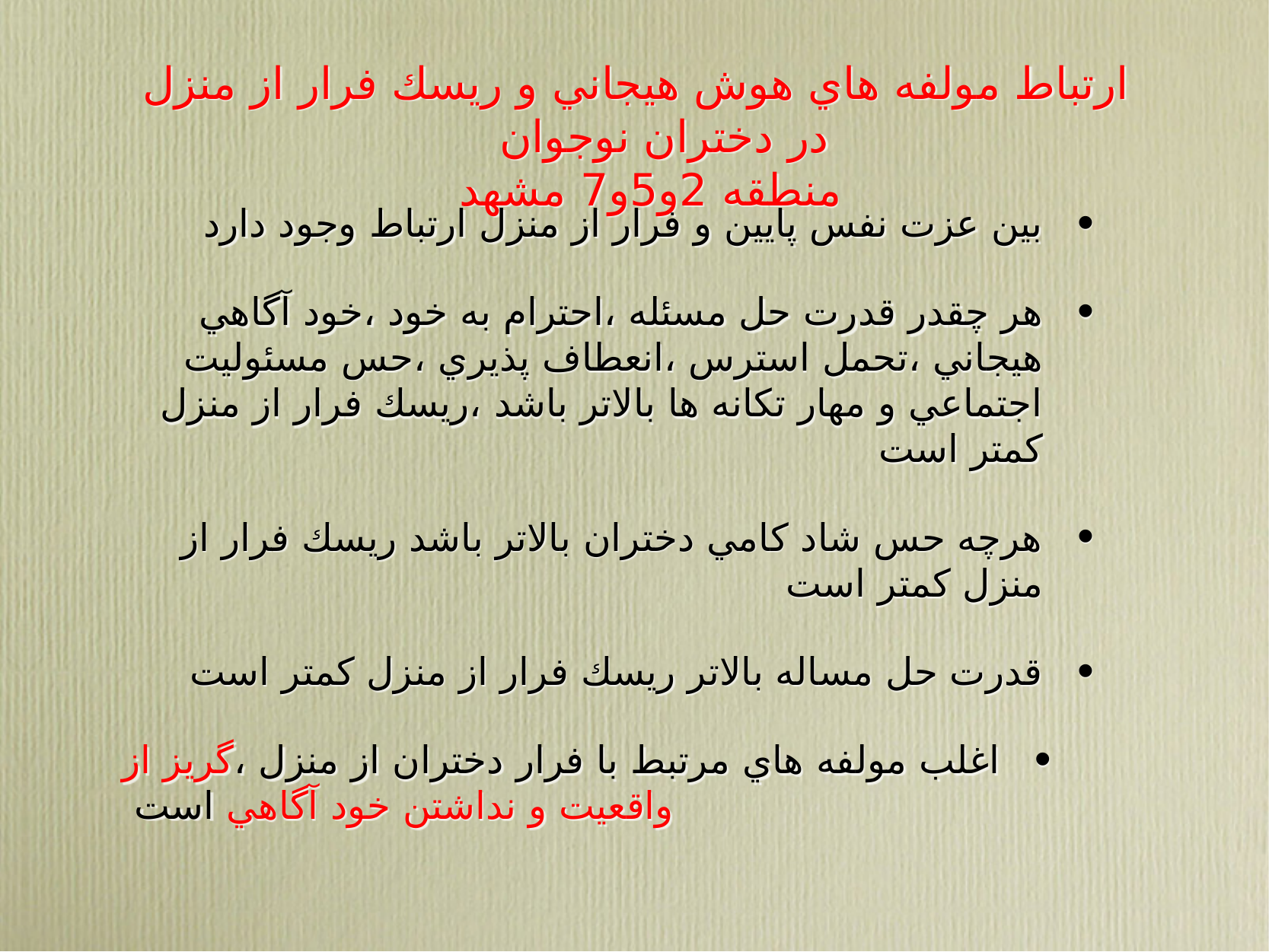

# ارتباط مولفه هاي هوش هيجاني و ريسك فرار از منزل در دختران نوجوان منطقه 2و5و7 مشهد
بين عزت نفس پايين و فرار از منزل ارتباط وجود دارد
هر چقدر قدرت حل مسئله ،احترام به خود ،خود آگاهي هيجاني ،تحمل استرس ،انعطاف پذيري ،حس مسئوليت اجتماعي و مهار تكانه ها بالاتر باشد ،ريسك فرار از منزل كمتر است
هرچه حس شاد كامي دختران بالاتر باشد ريسك فرار از منزل كمتر است
قدرت حل مساله بالاتر ريسك فرار از منزل كمتر است
اغلب مولفه هاي مرتبط با فرار دختران از منزل ،گريز از واقعيت و نداشتن خود آگاهي است